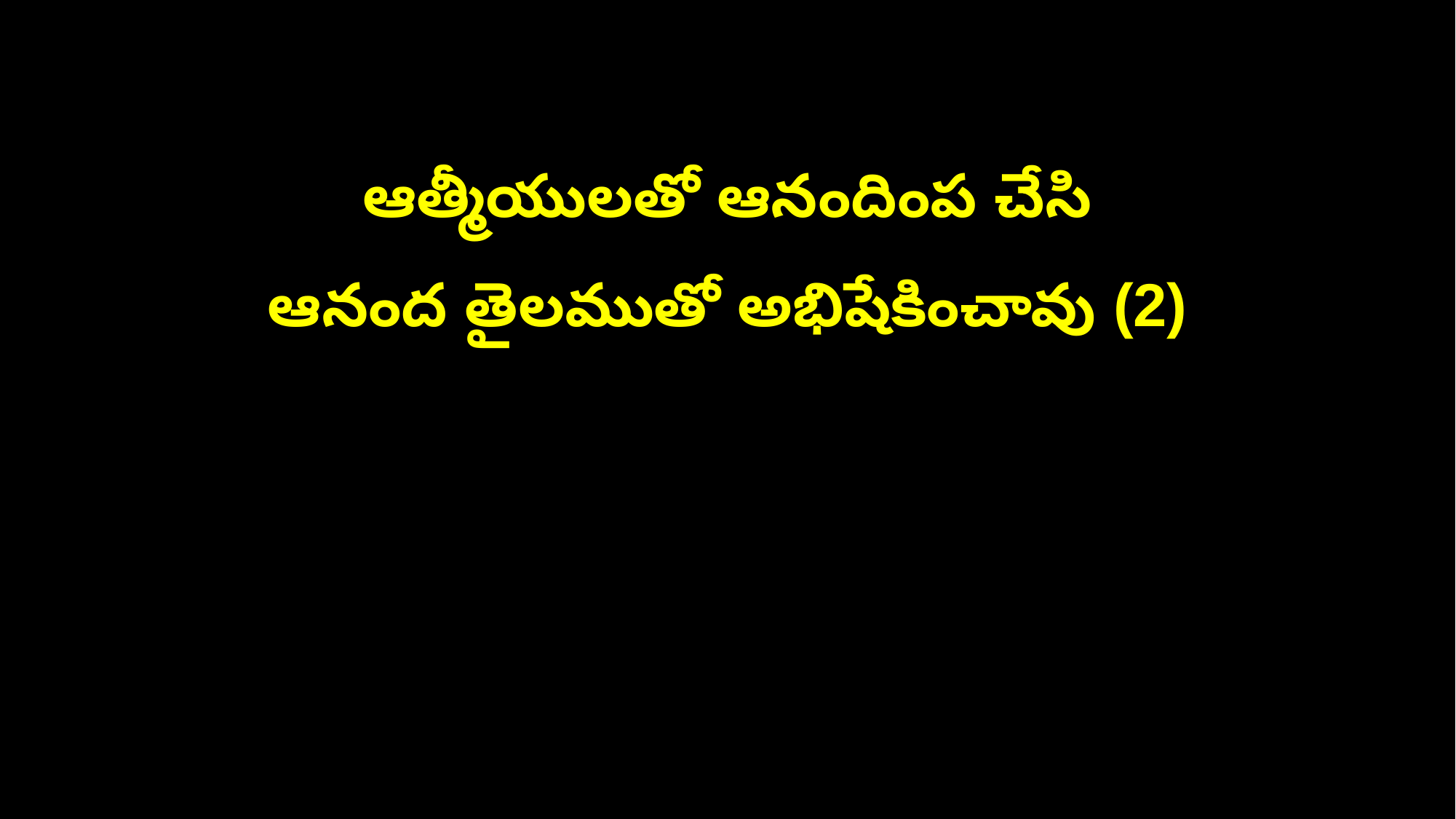

ఆత్మీయులతో ఆనందింప చేసి
ఆనంద తైలముతో అభిషేకించావు (2)